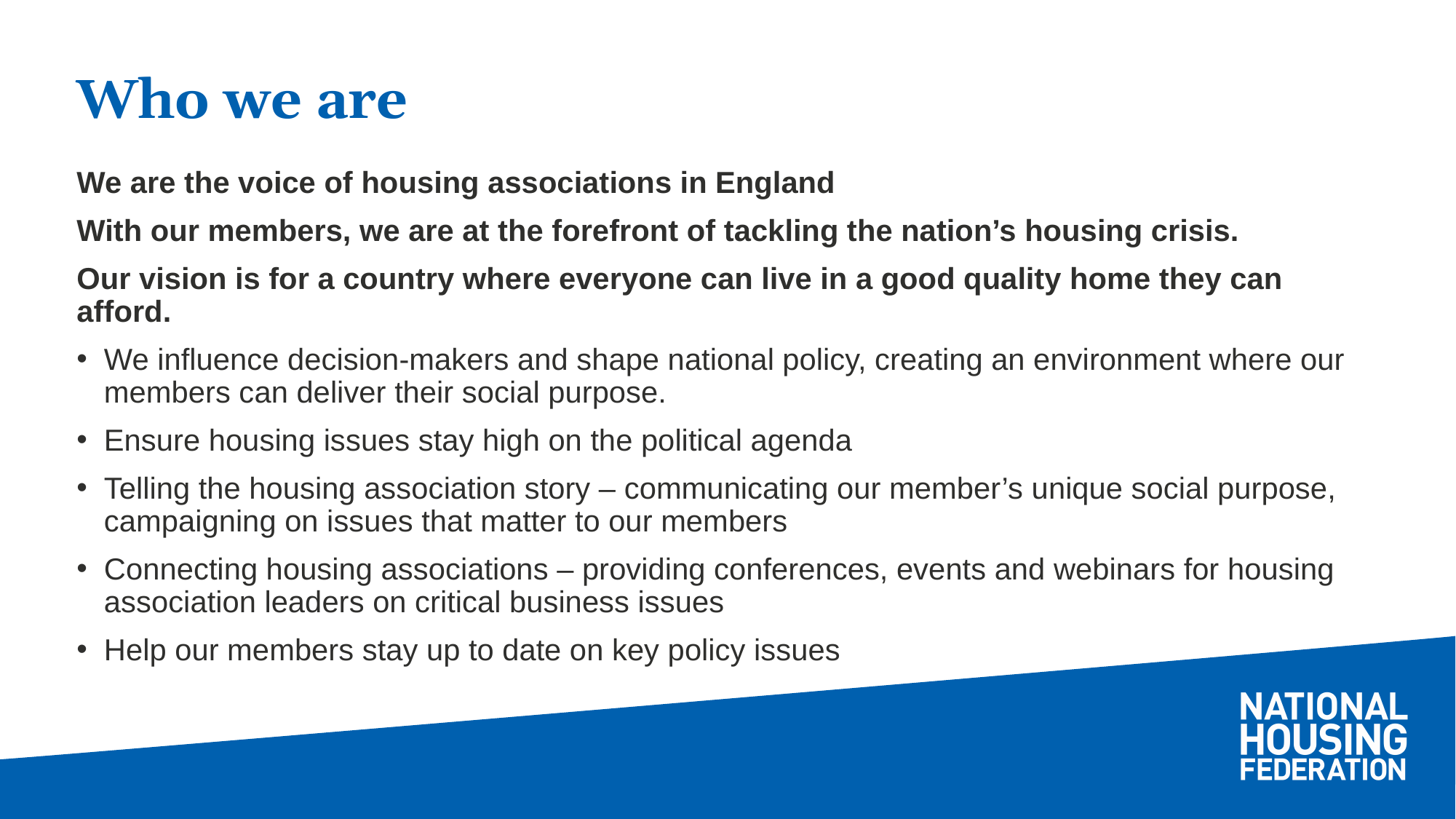

# Who we are
We are the voice of housing associations in England
With our members, we are at the forefront of tackling the nation’s housing crisis.
Our vision is for a country where everyone can live in a good quality home they can afford.
We influence decision-makers and shape national policy, creating an environment where our members can deliver their social purpose.
Ensure housing issues stay high on the political agenda
Telling the housing association story – communicating our member’s unique social purpose, campaigning on issues that matter to our members
Connecting housing associations – providing conferences, events and webinars for housing association leaders on critical business issues
Help our members stay up to date on key policy issues